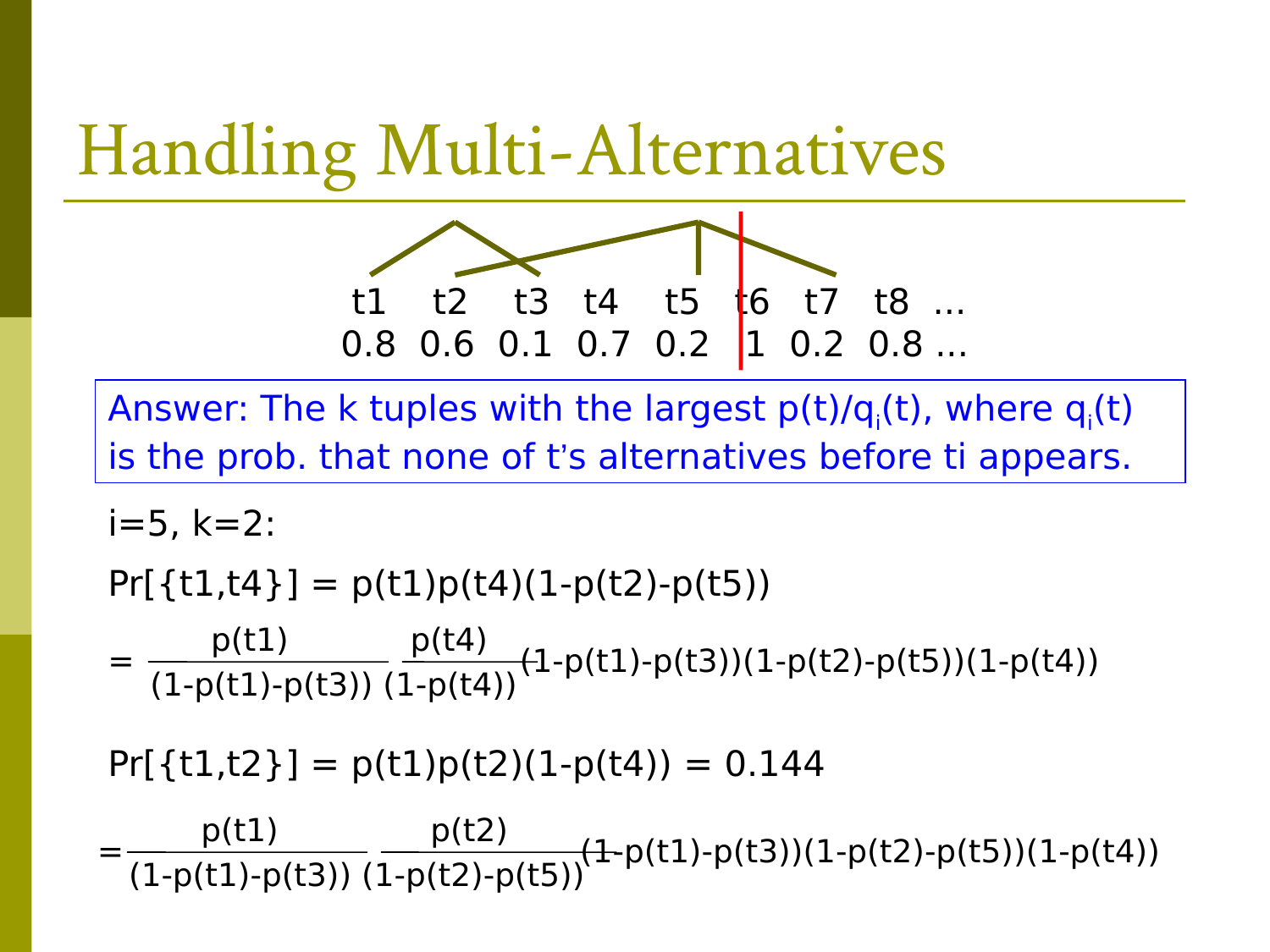

# Handling Multi-Alternatives

 t1    t2    t3   t4    t5   t6   t7   t8  ...
0.8  0.6  0.1  0.7  0.2   1  0.2  0.8 ...
Answer: The k tuples with the largest p(t)/qi(t), where qi(t) is the prob. that none of t’s alternatives before ti appears.
i=5, k=2:
Pr[{t1,t4}] = p(t1)p(t4)(1-p(t2)-p(t5))

Pr[{t1,t2}] = p(t1)p(t2)(1-p(t4)) = 0.144
      p(t1)            p(t4)
=                                      (1-p(t1)-p(t3))(1-p(t2)-p(t5))(1-p(t4))
(1-p(t1)-p(t3)) (1-p(t4))

     p(t1)               p(t2)
=                                             (1-p(t1)-p(t3))(1-p(t2)-p(t5))(1-p(t4))
(1-p(t1)-p(t3)) (1-p(t2)-p(t5))